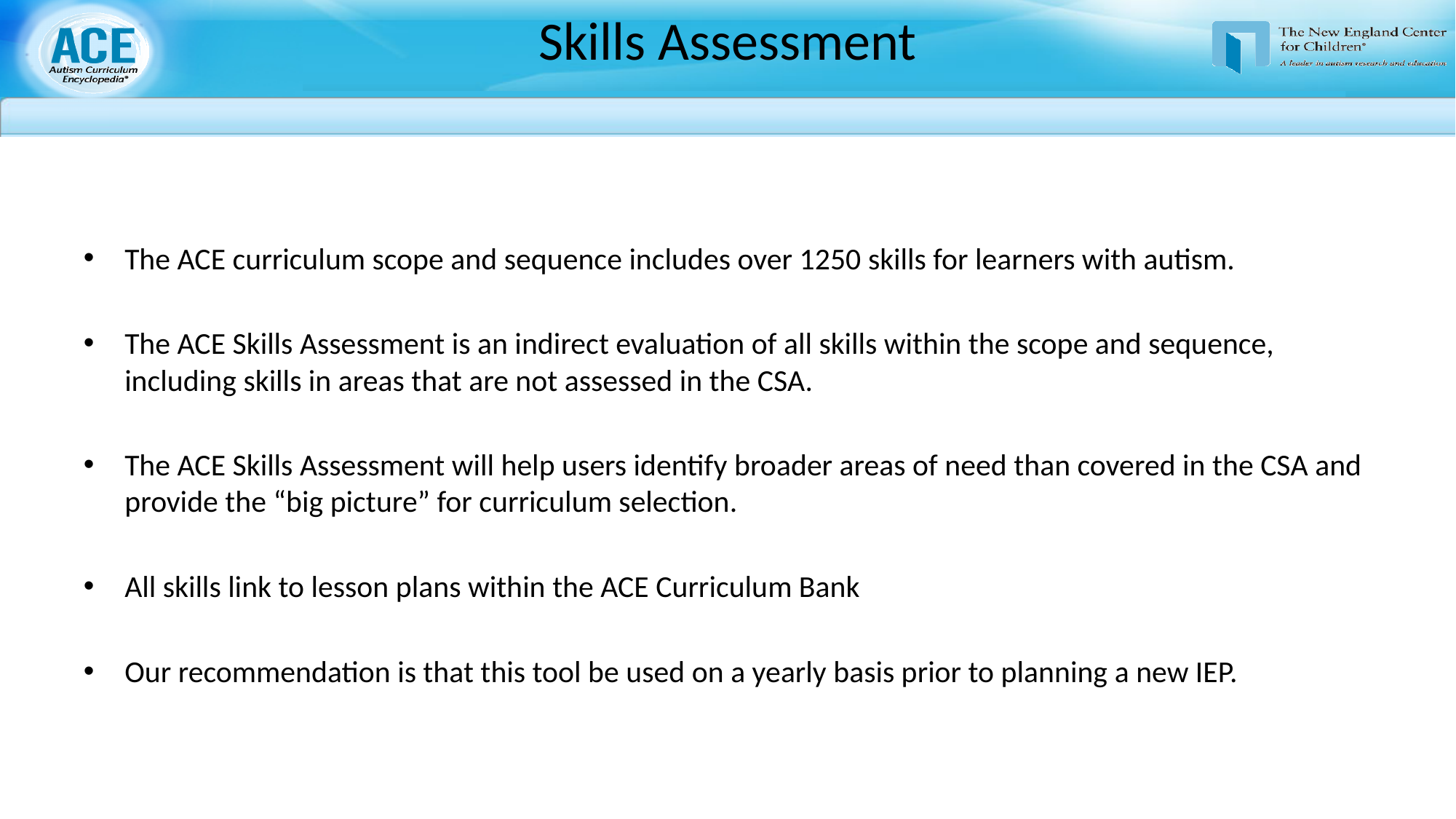

# Skills Assessment

The ACE curriculum scope and sequence includes over 1250 skills for learners with autism.

The ACE Skills Assessment is an indirect evaluation of all skills within the scope and sequence, including skills in areas that are not assessed in the CSA.

The ACE Skills Assessment will help users identify broader areas of need than covered in the CSA and provide the “big picture” for curriculum selection.

All skills link to lesson plans within the ACE Curriculum Bank

Our recommendation is that this tool be used on a yearly basis prior to planning a new IEP.